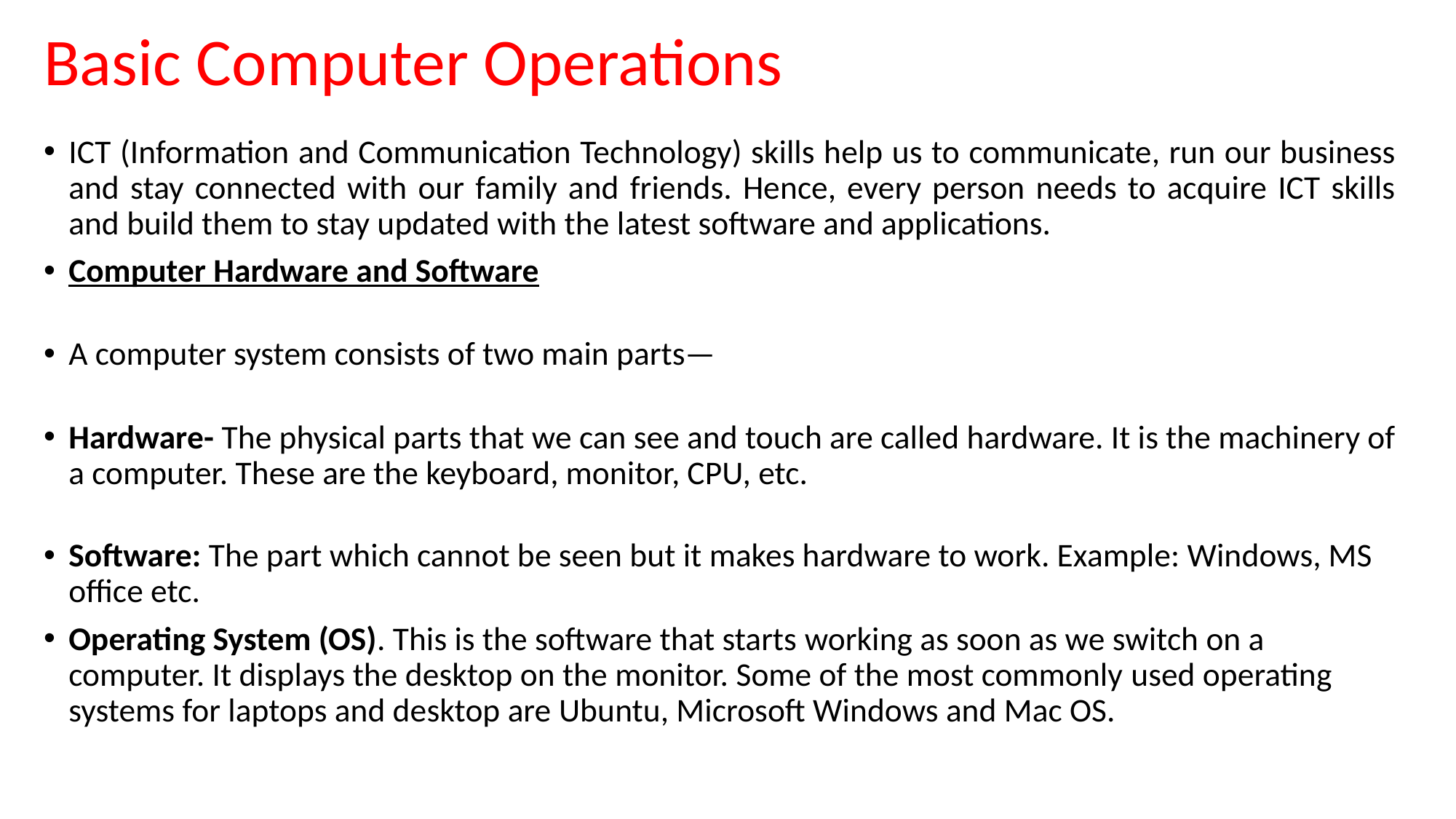

# Basic Computer Operations
ICT (Information and Communication Technology) skills help us to communicate, run our business and stay connected with our family and friends. Hence, every person needs to acquire ICT skills and build them to stay updated with the latest software and applications.
Computer Hardware and Software
A computer system consists of two main parts—
Hardware- The physical parts that we can see and touch are called hardware. It is the machinery of a computer. These are the keyboard, monitor, CPU, etc.
Software: The part which cannot be seen but it makes hardware to work. Example: Windows, MS office etc.
Operating System (OS). This is the software that starts working as soon as we switch on a computer. It displays the desktop on the monitor. Some of the most commonly used operating systems for laptops and desktop are Ubuntu, Microsoft Windows and Mac OS.